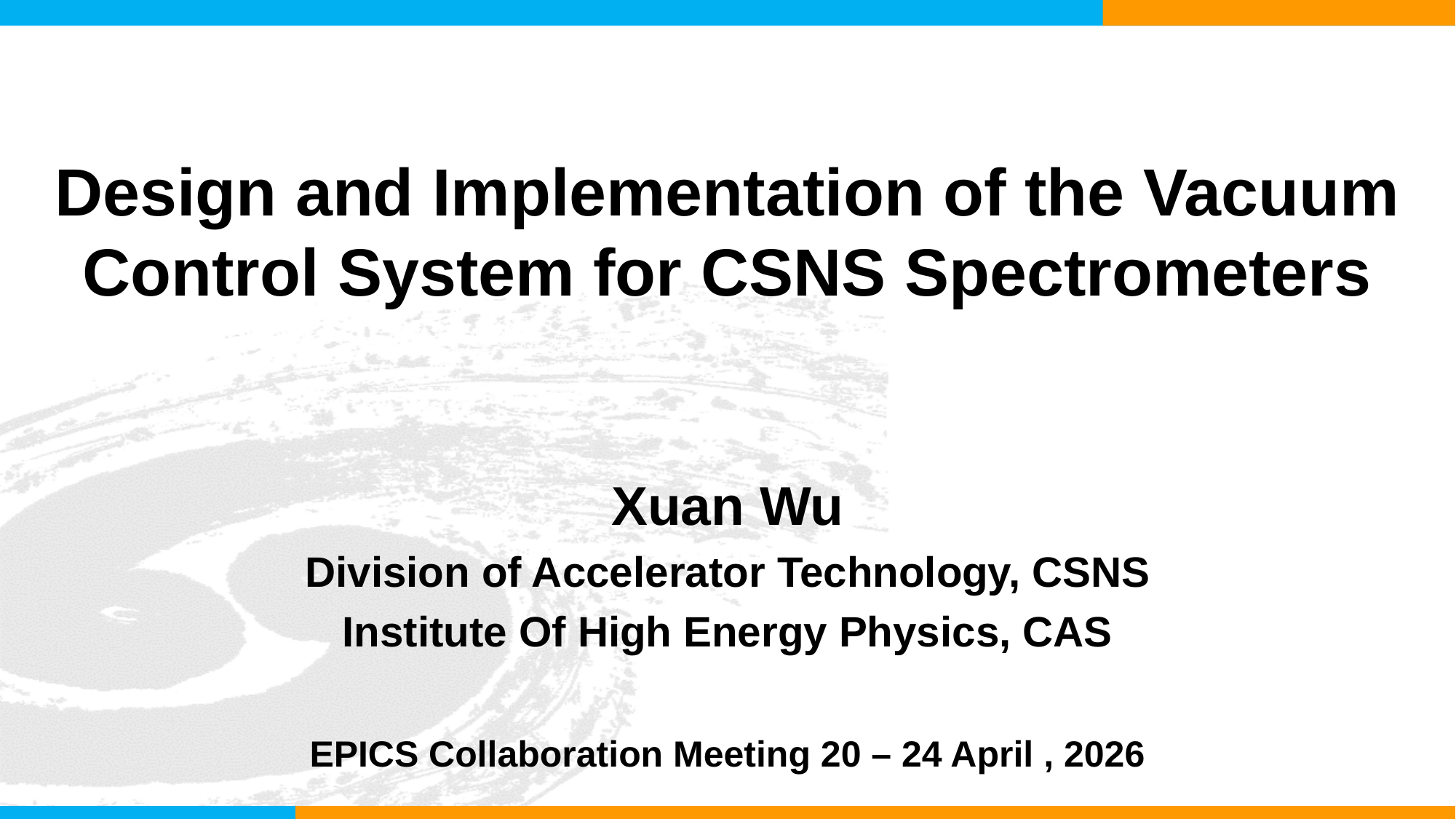

# Design and Implementation of the Vacuum Control System for CSNS Spectrometers
Xuan Wu
Division of Accelerator Technology, CSNS
Institute Of High Energy Physics, CAS

EPICS Collaboration Meeting 20 – 24 April , 2026